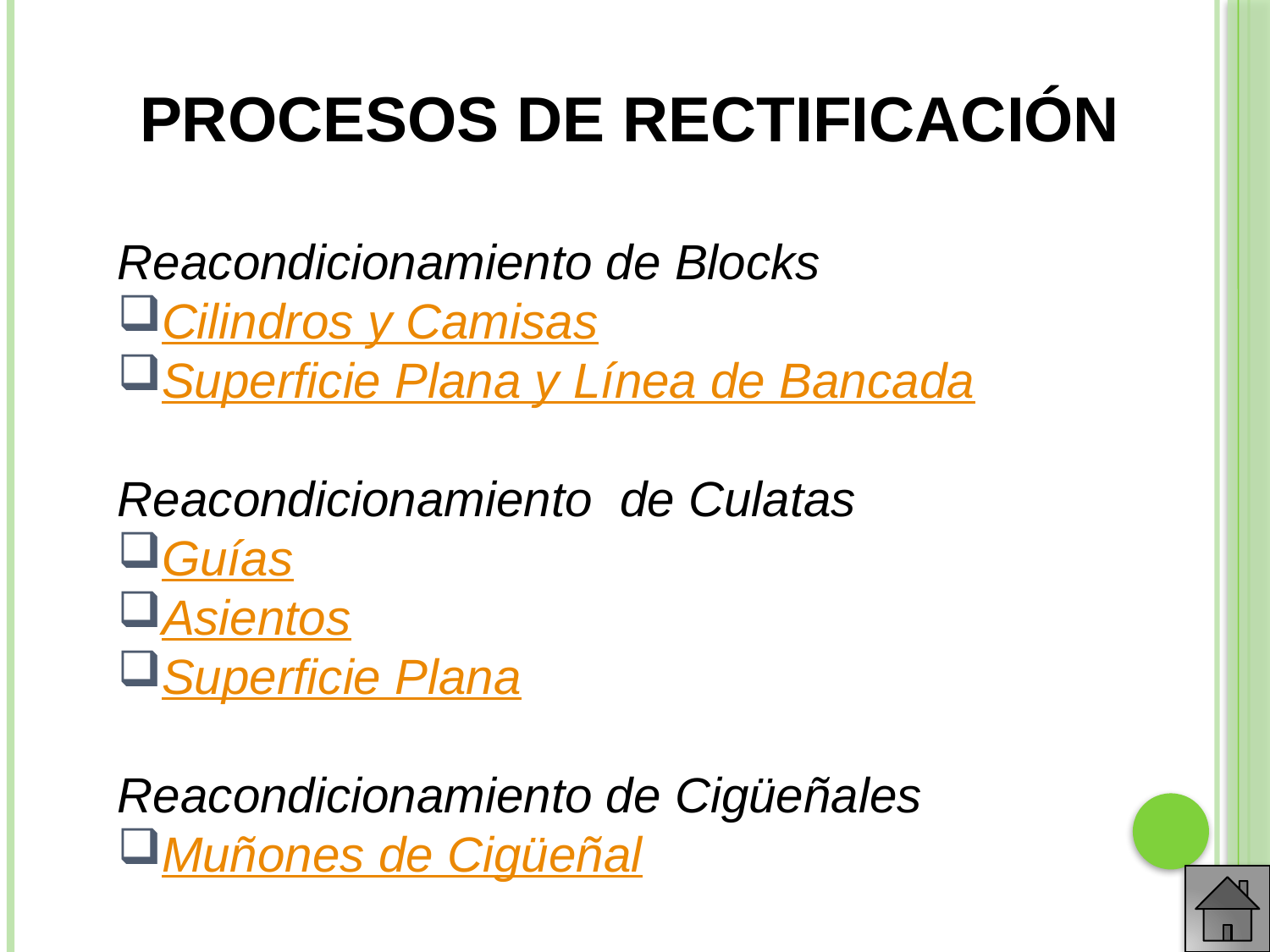

PROCESOS DE RECTIFICACIÓN

Reacondicionamiento de Blocks
Cilindros y Camisas
Superficie Plana y Línea de Bancada

Reacondicionamiento  de Culatas
Guías
Asientos
Superficie Plana

Reacondicionamiento de Cigüeñales
Muñones de Cigüeñal